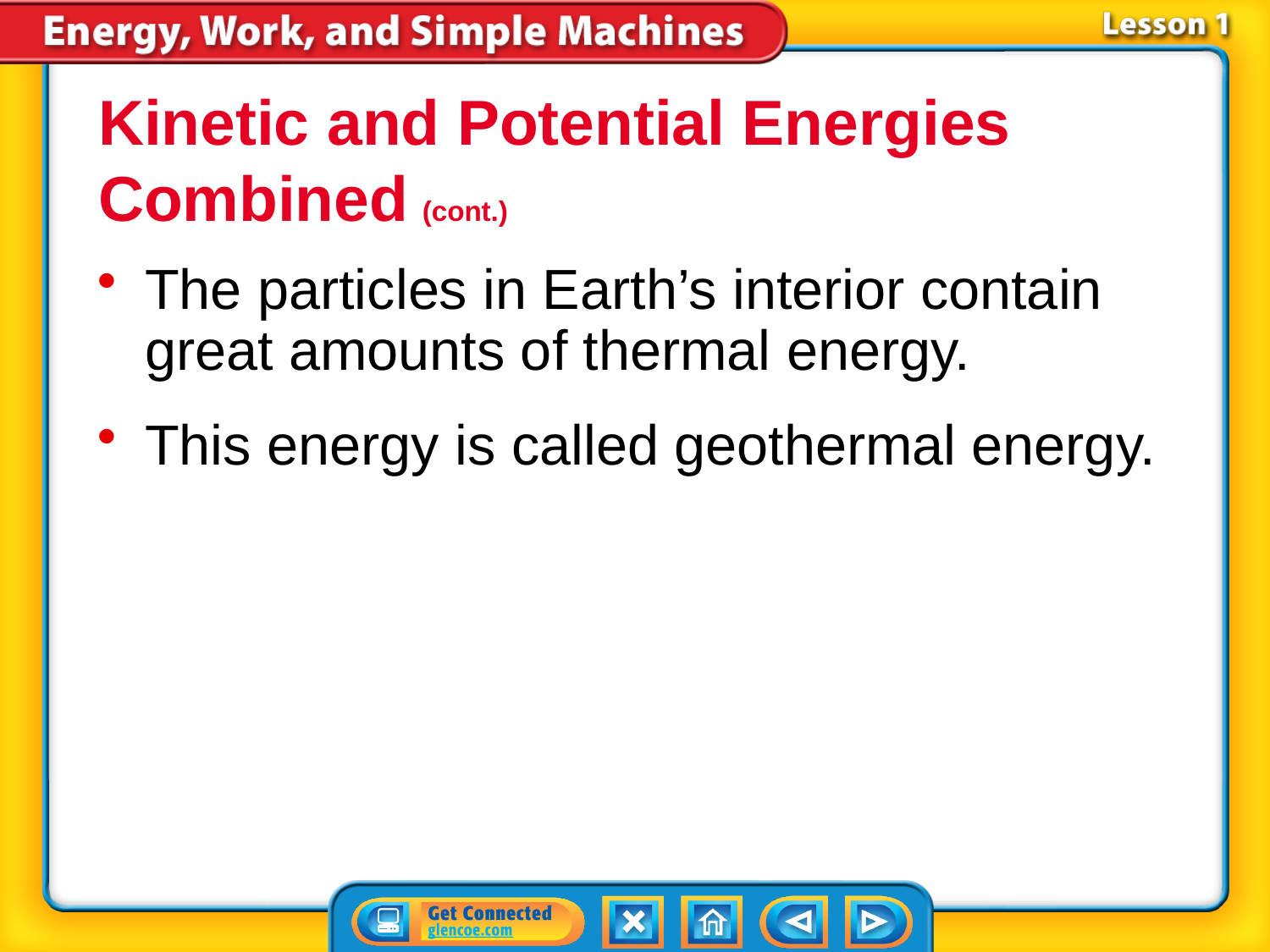

Kinetic and Potential Energies Combined (cont.)
The particles in Earth’s interior contain great amounts of thermal energy.
This energy is called geothermal energy.
# Lesson 1-4